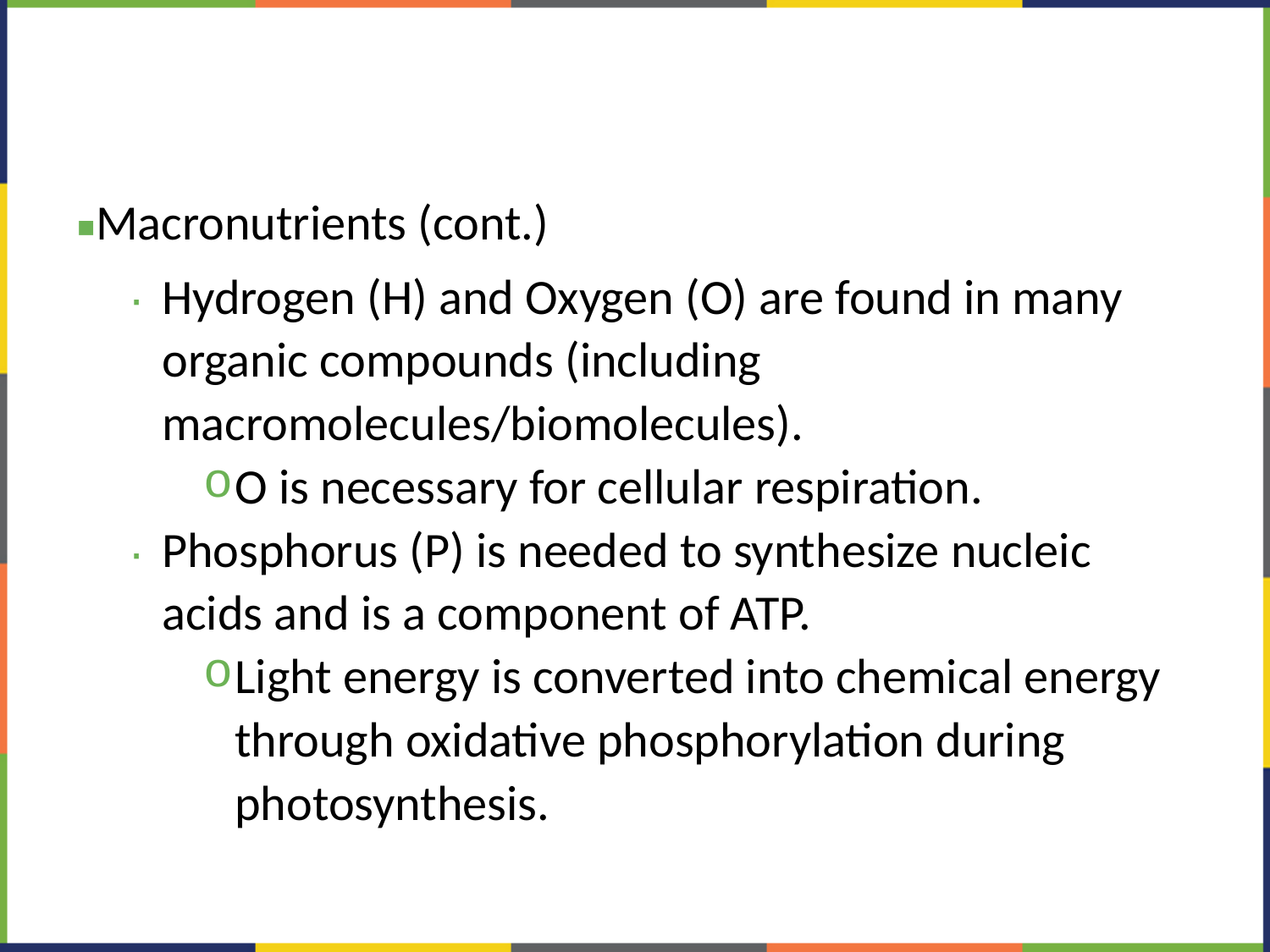

#
Macronutrients (cont.)
Hydrogen (H) and Oxygen (O) are found in many organic compounds (including macromolecules/biomolecules).
O is necessary for cellular respiration.
Phosphorus (P) is needed to synthesize nucleic acids and is a component of ATP.
Light energy is converted into chemical energy through oxidative phosphorylation during photosynthesis.